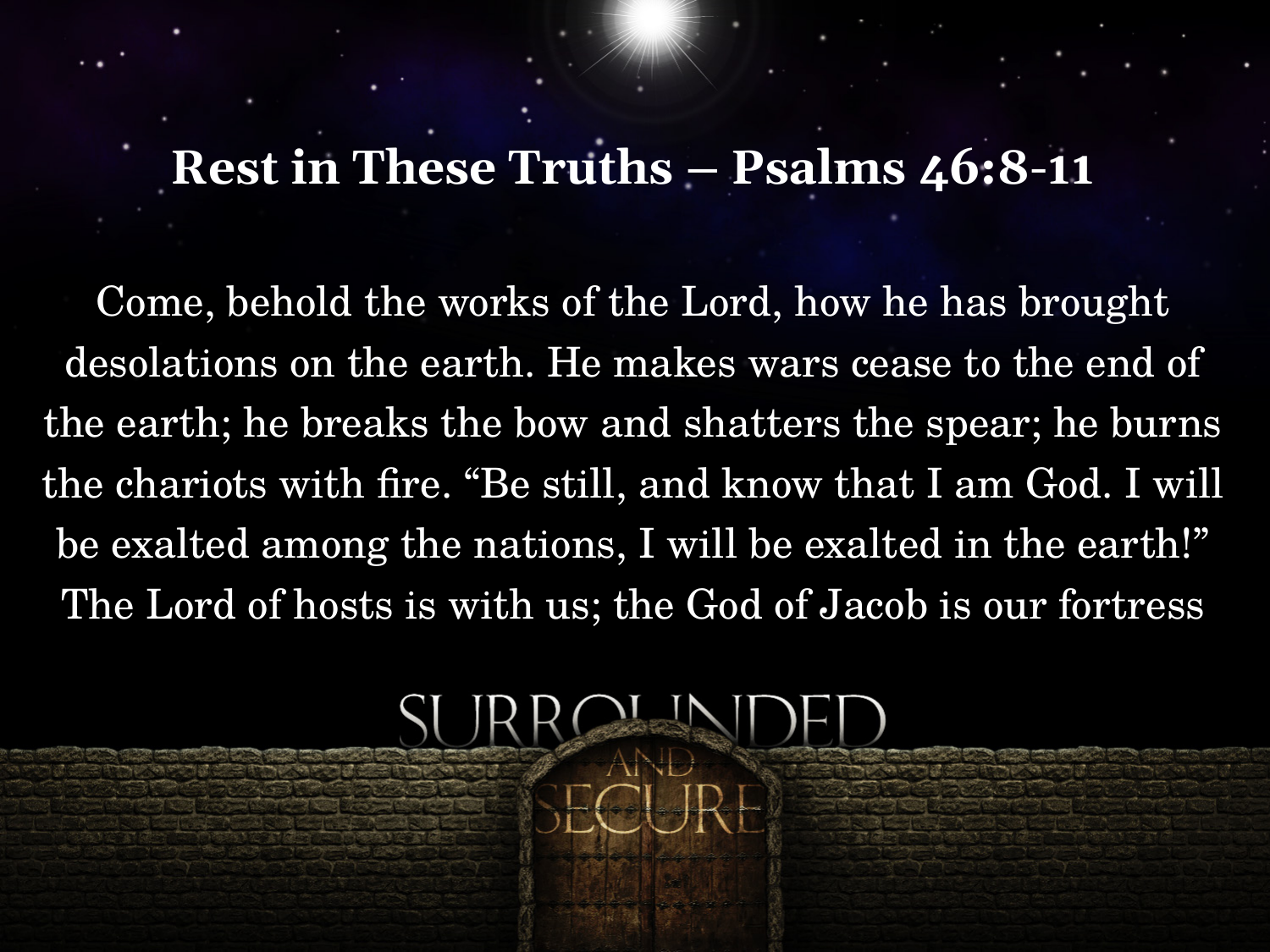

Rest in These Truths – Psalms 46:8-11

Come, behold the works of the Lord, how he has brought desolations on the earth. He makes wars cease to the end of the earth; he breaks the bow and shatters the spear; he burns the chariots with fire. “Be still, and know that I am God. I will be exalted among the nations, I will be exalted in the earth!” The Lord of hosts is with us; the God of Jacob is our fortress